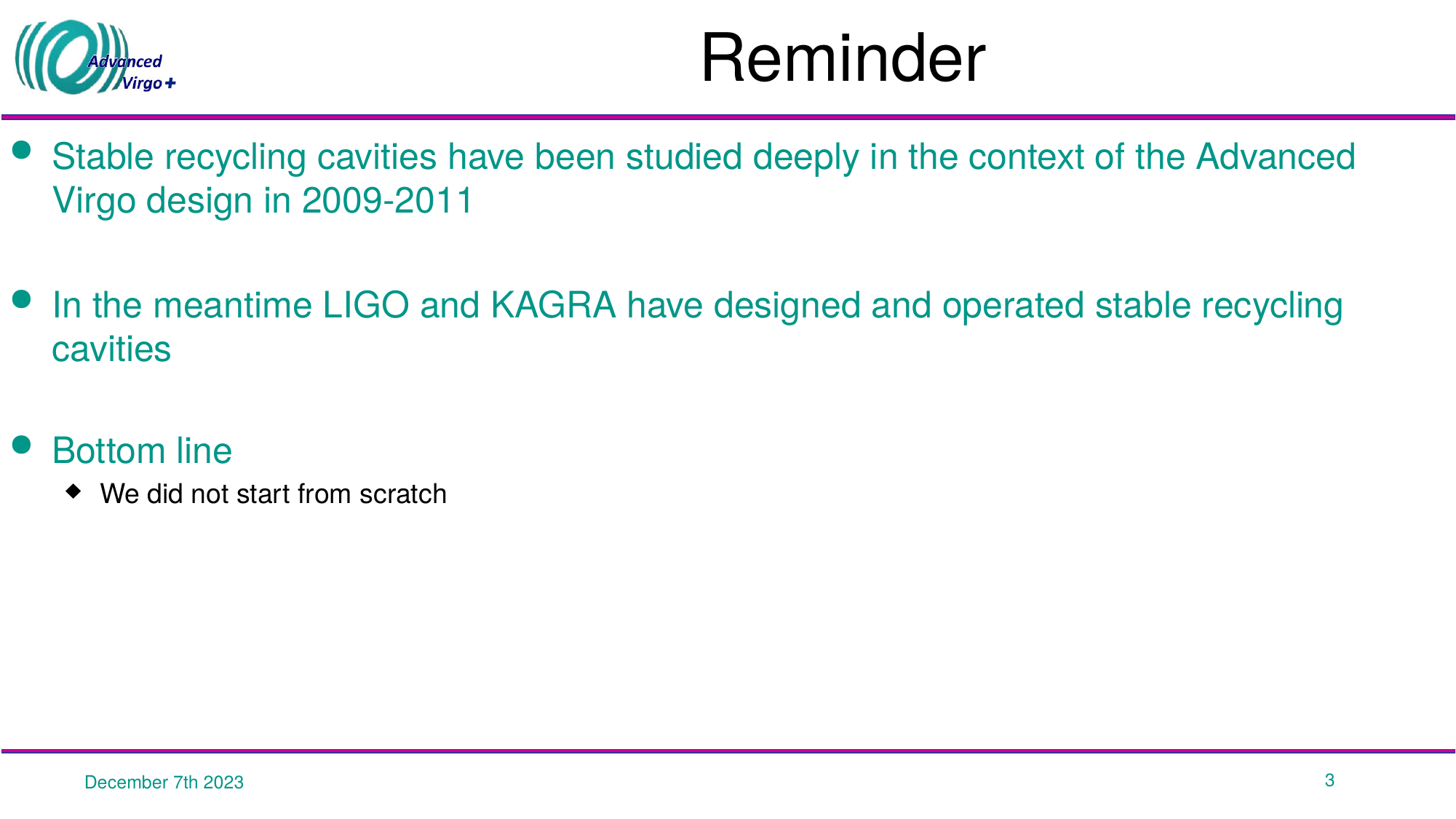

# Reminder
Stable recycling cavities have been studied deeply in the context of the Advanced Virgo design in 2009-2011

In the meantime LIGO and KAGRA have designed and operated stable recycling cavities

Bottom line
We did not start from scratch
December 7th 2023
3